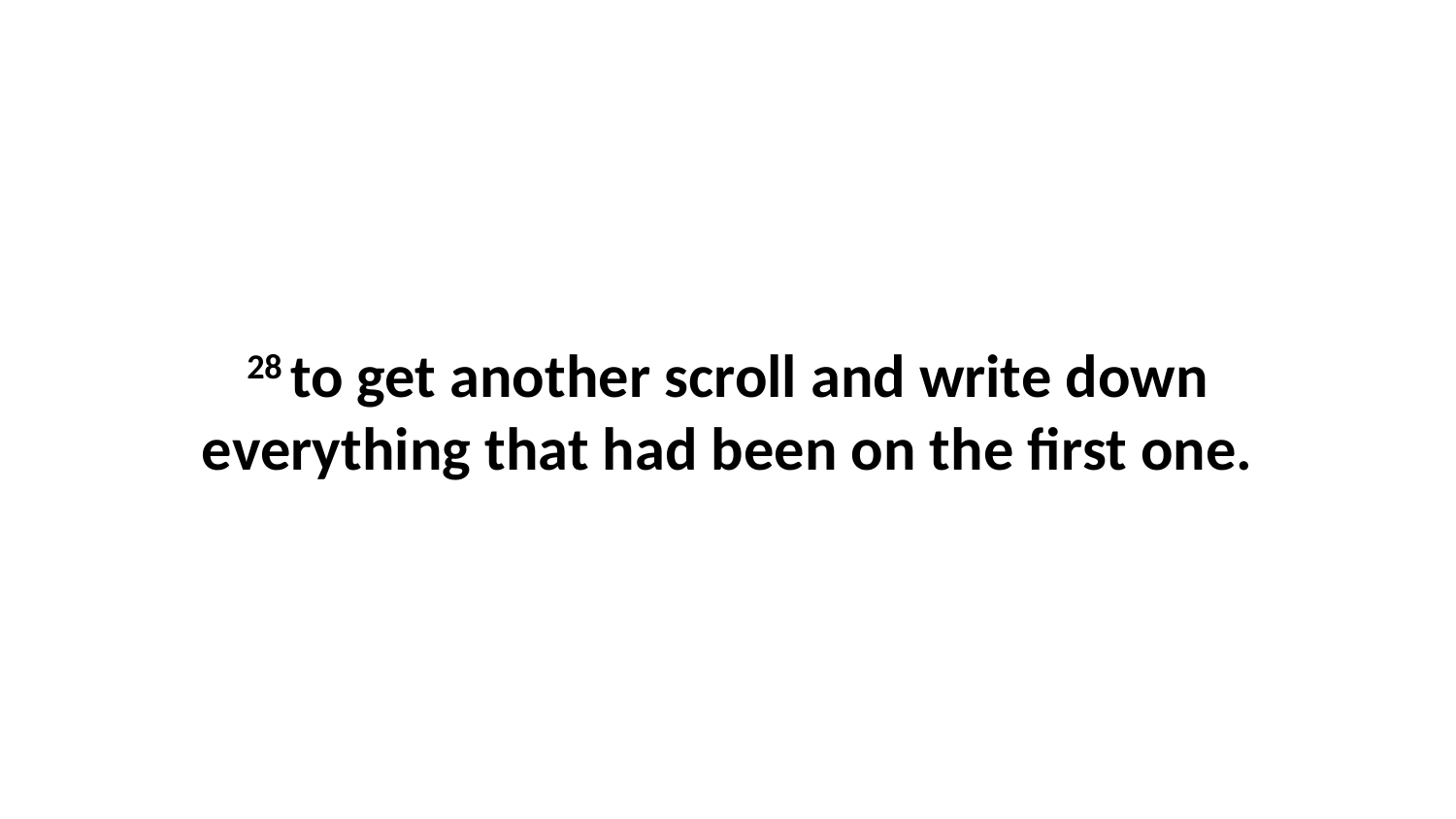

28 to get another scroll and write down everything that had been on the first one.